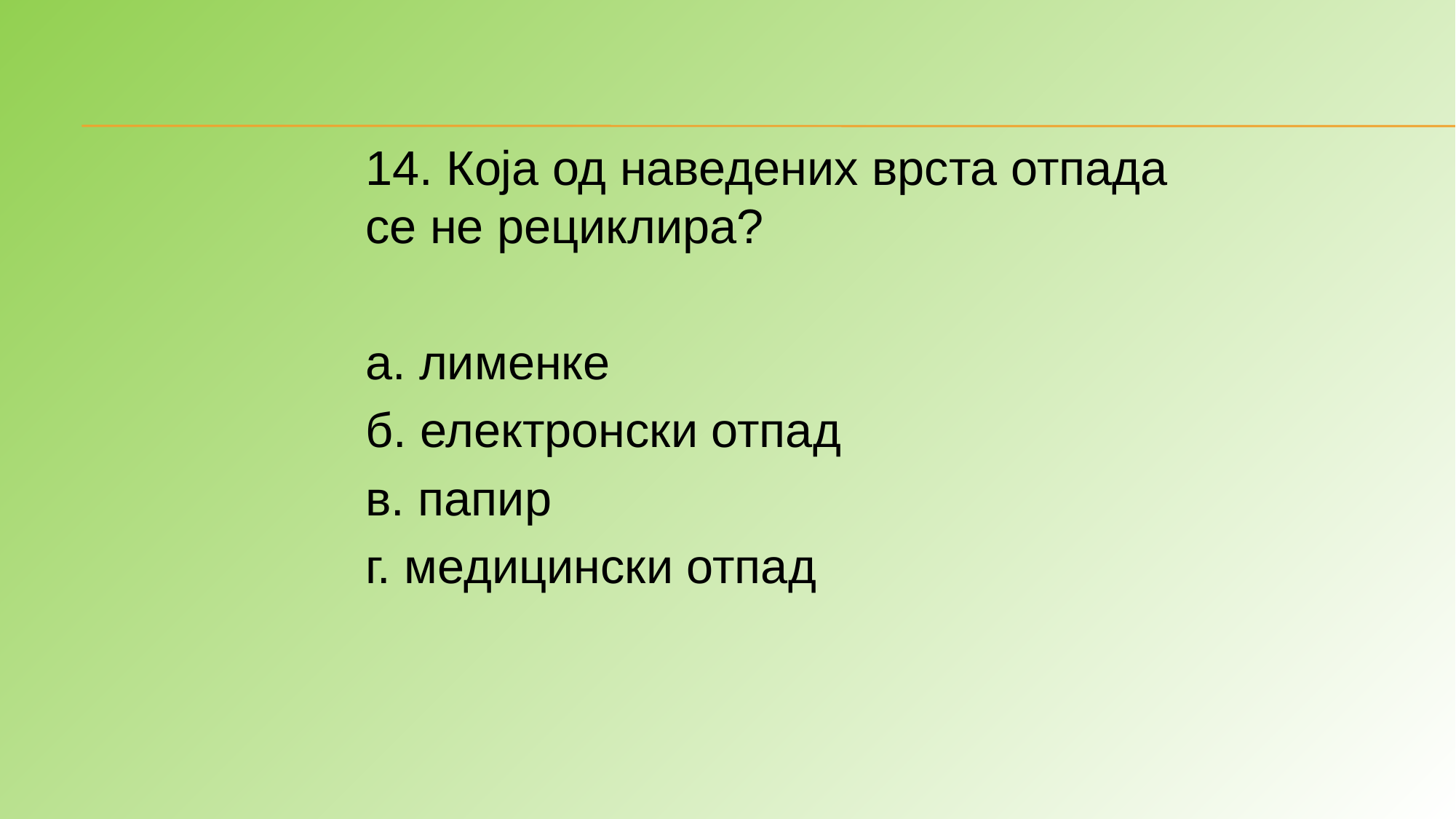

14. Која од наведених врста отпада се не рециклира?

а. лименке
б. електронски отпад
в. папир
г. медицински отпад